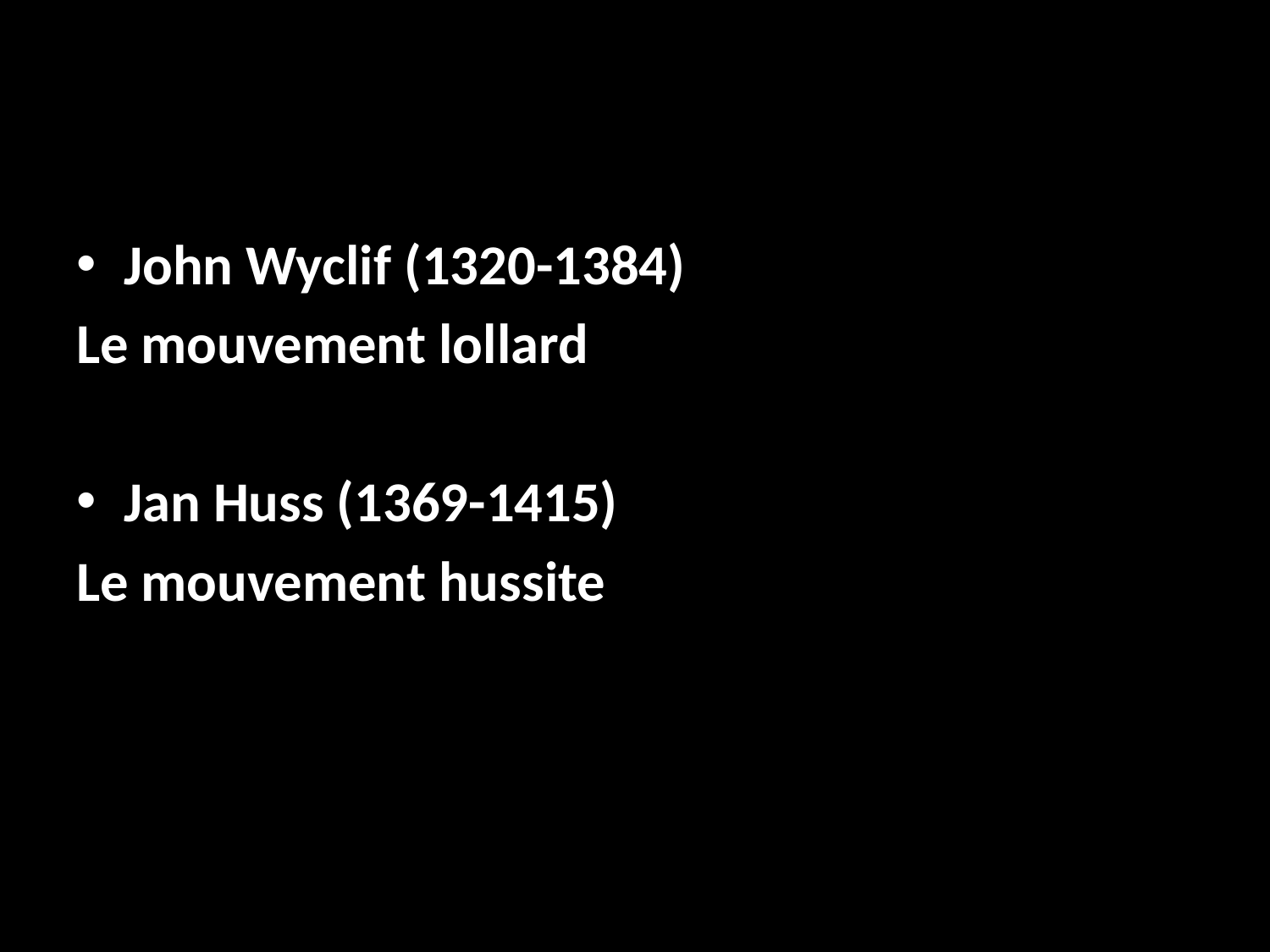

#
John Wyclif (1320-1384)
Le mouvement lollard

Jan Huss (1369-1415)
Le mouvement hussite